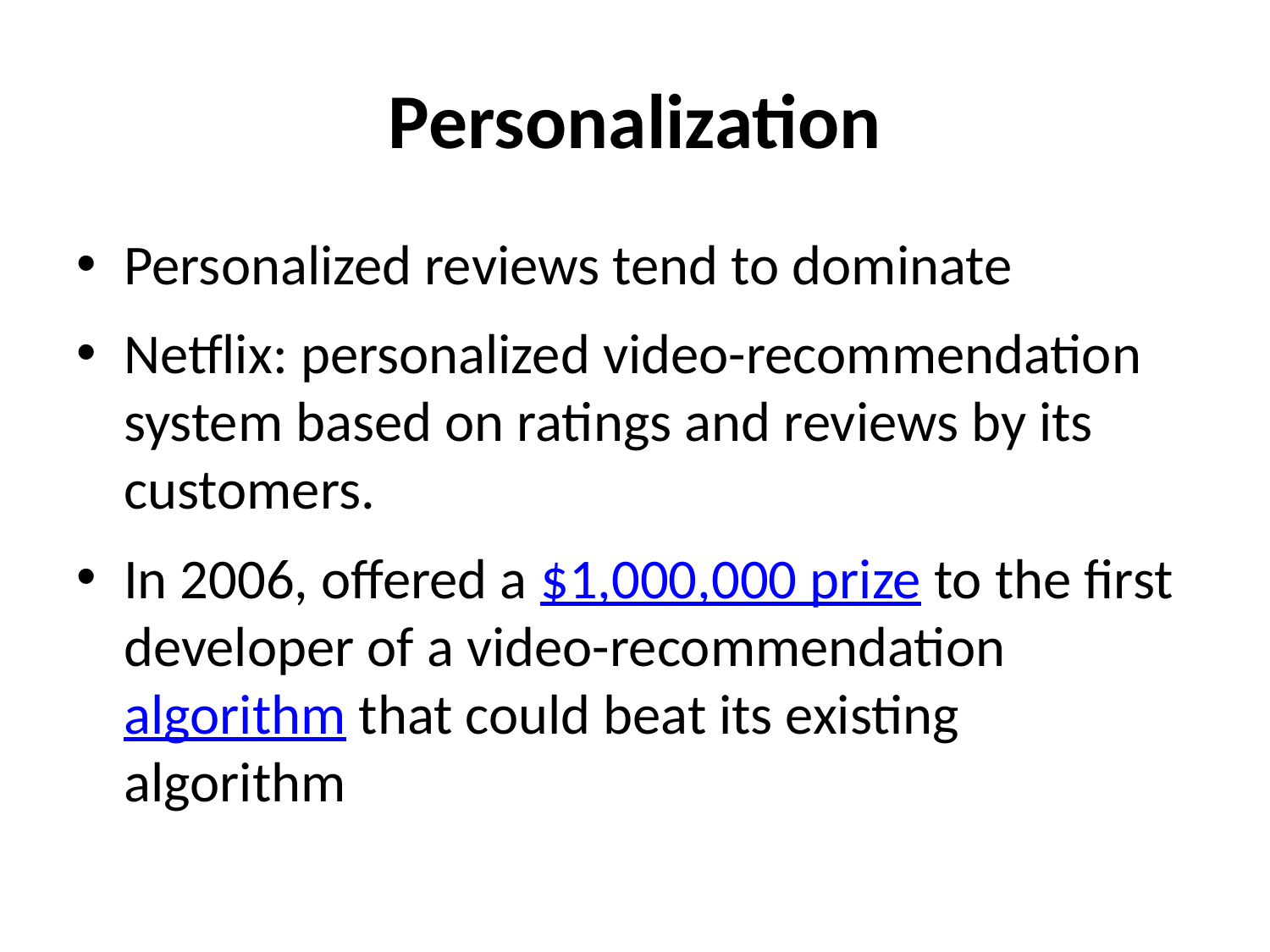

# Personalization
Personalized reviews tend to dominate
Netflix: personalized video-recommendation system based on ratings and reviews by its customers.
In 2006, offered a $1,000,000 prize to the first developer of a video-recommendation algorithm that could beat its existing algorithm